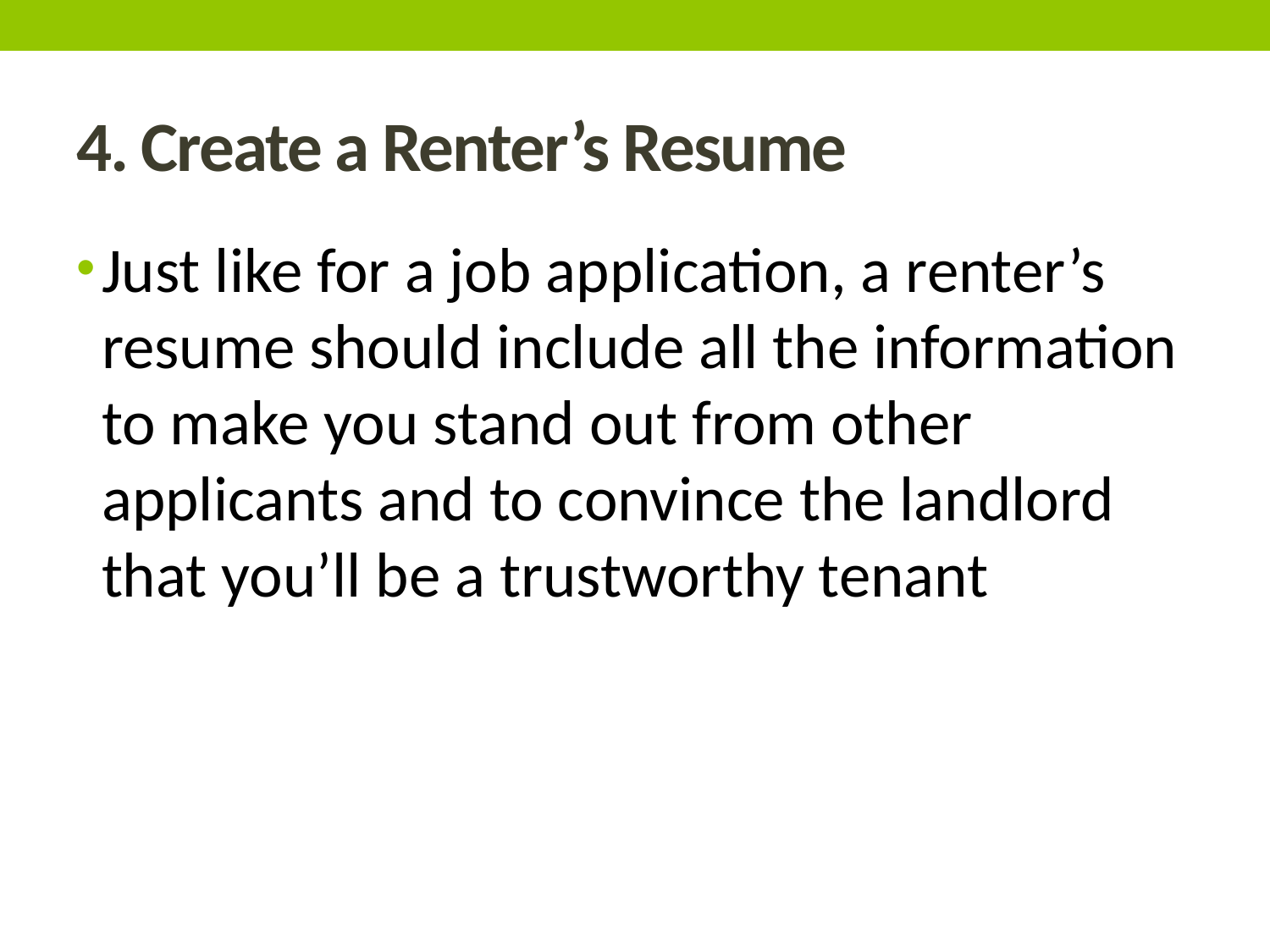

# 4. Create a Renter’s Resume
Just like for a job application, a renter’s resume should include all the information to make you stand out from other applicants and to convince the landlord that you’ll be a trustworthy tenant